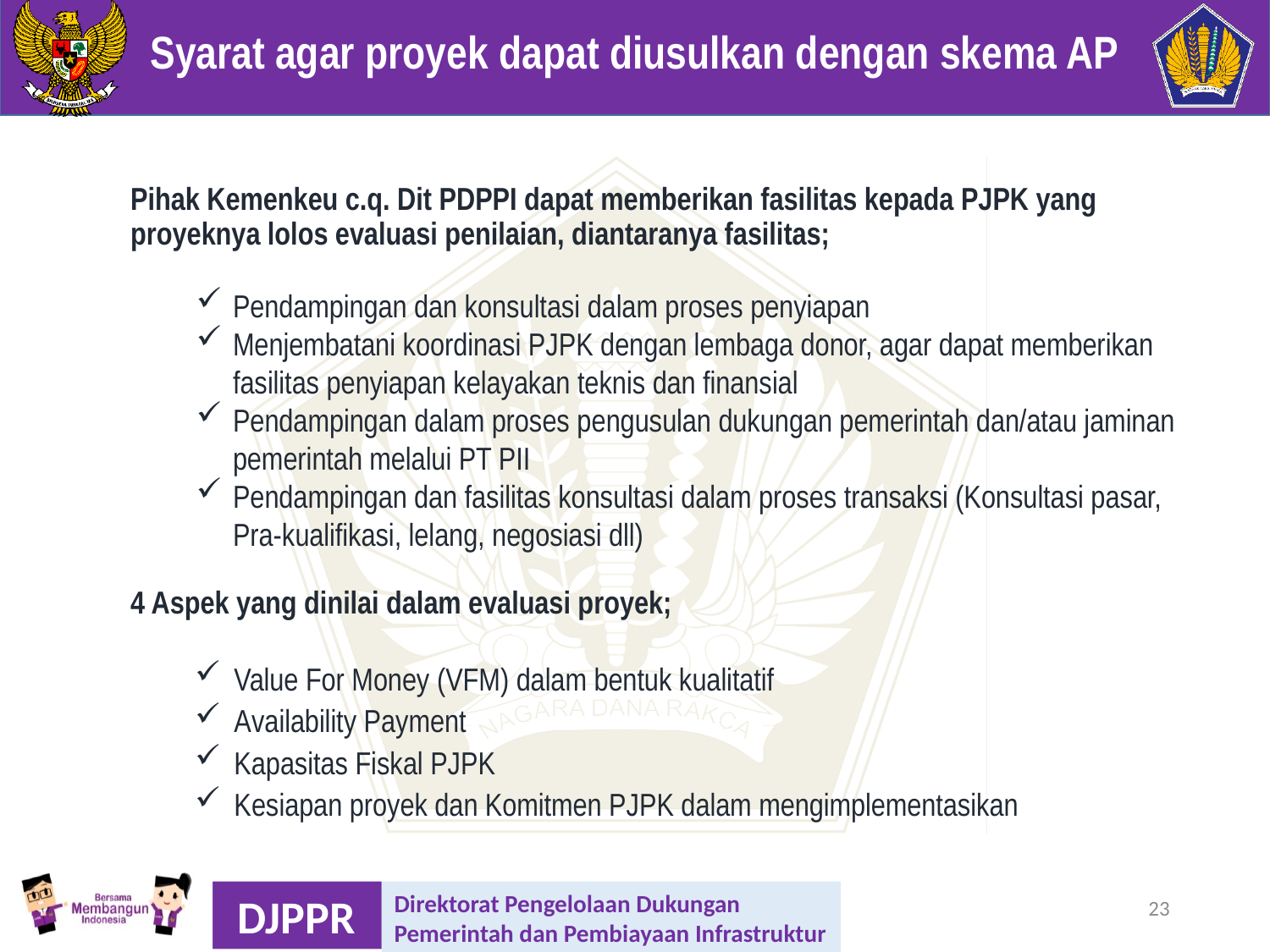

Syarat agar proyek dapat diusulkan dengan skema AP
Pihak Kemenkeu c.q. Dit PDPPI dapat memberikan fasilitas kepada PJPK yang proyeknya lolos evaluasi penilaian, diantaranya fasilitas;

Pendampingan dan konsultasi dalam proses penyiapan
Menjembatani koordinasi PJPK dengan lembaga donor, agar dapat memberikan fasilitas penyiapan kelayakan teknis dan finansial
Pendampingan dalam proses pengusulan dukungan pemerintah dan/atau jaminan pemerintah melalui PT PII
Pendampingan dan fasilitas konsultasi dalam proses transaksi (Konsultasi pasar, Pra-kualifikasi, lelang, negosiasi dll)

4 Aspek yang dinilai dalam evaluasi proyek;

Value For Money (VFM) dalam bentuk kualitatif
Availability Payment
Kapasitas Fiskal PJPK
Kesiapan proyek dan Komitmen PJPK dalam mengimplementasikan
23